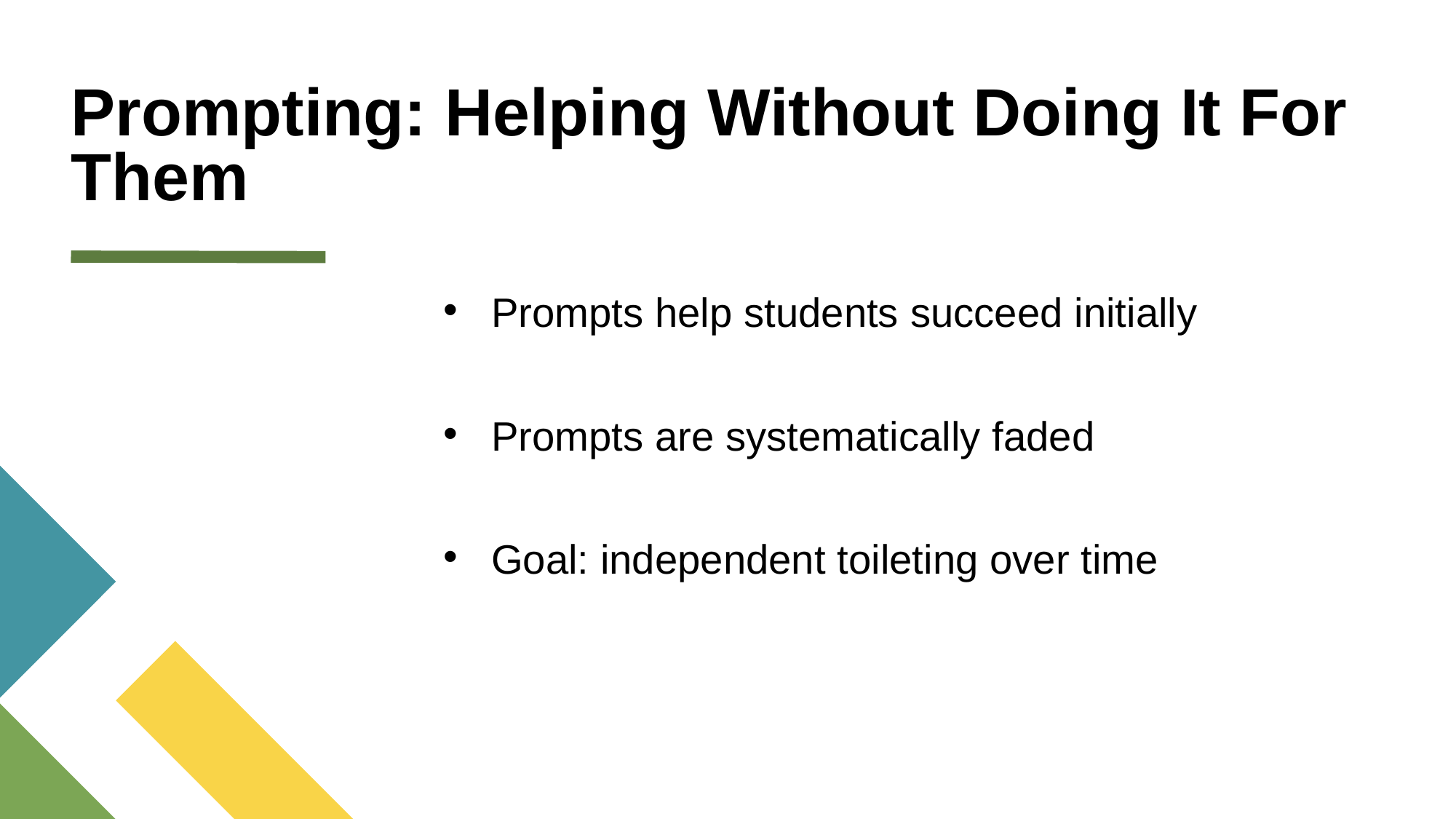

# Prompting: Helping Without Doing It For Them
Prompts help students succeed initially

Prompts are systematically faded

Goal: independent toileting over time